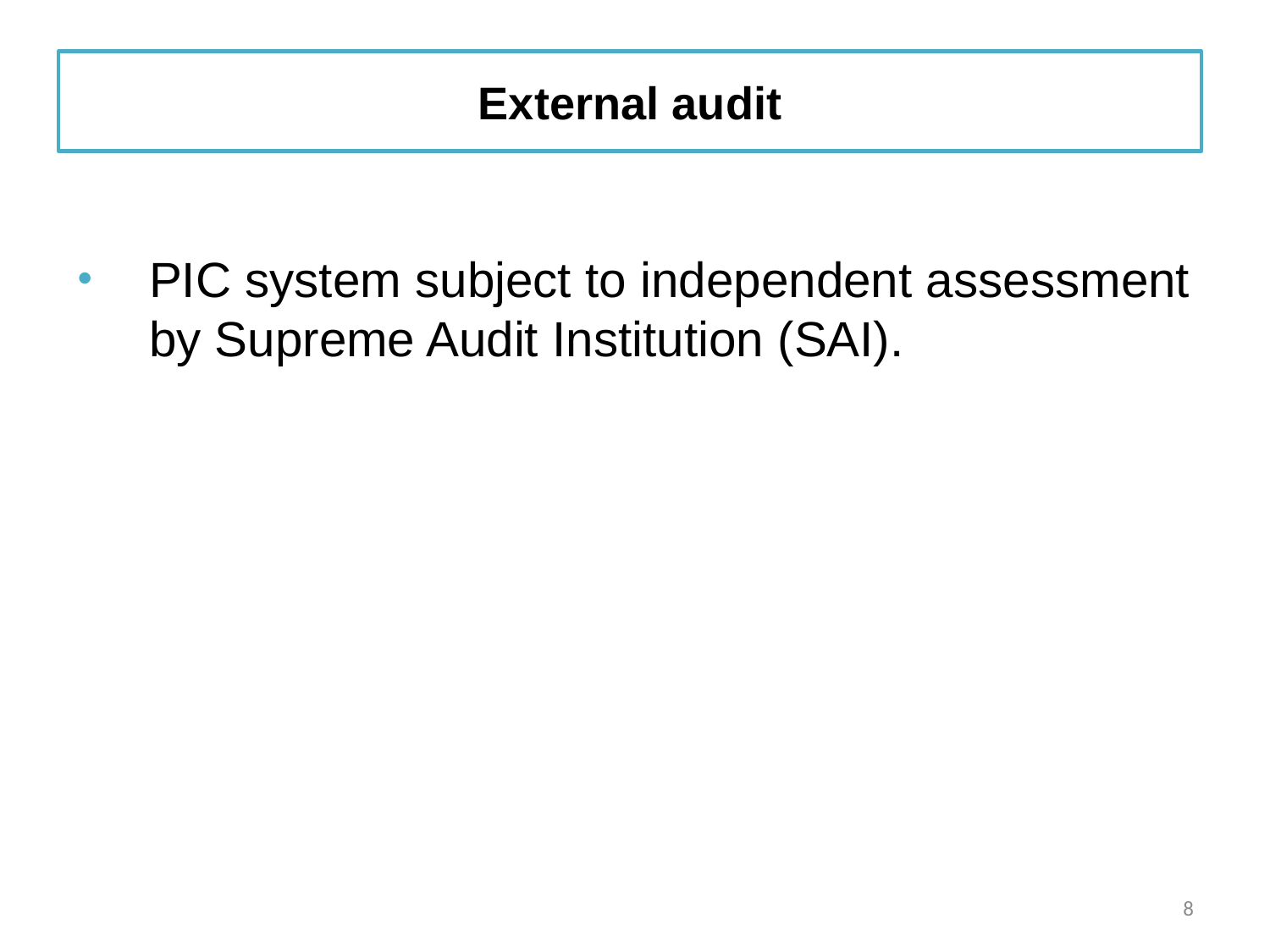

External audit
PIC system subject to independent assessment by Supreme Audit Institution (SAI).

8